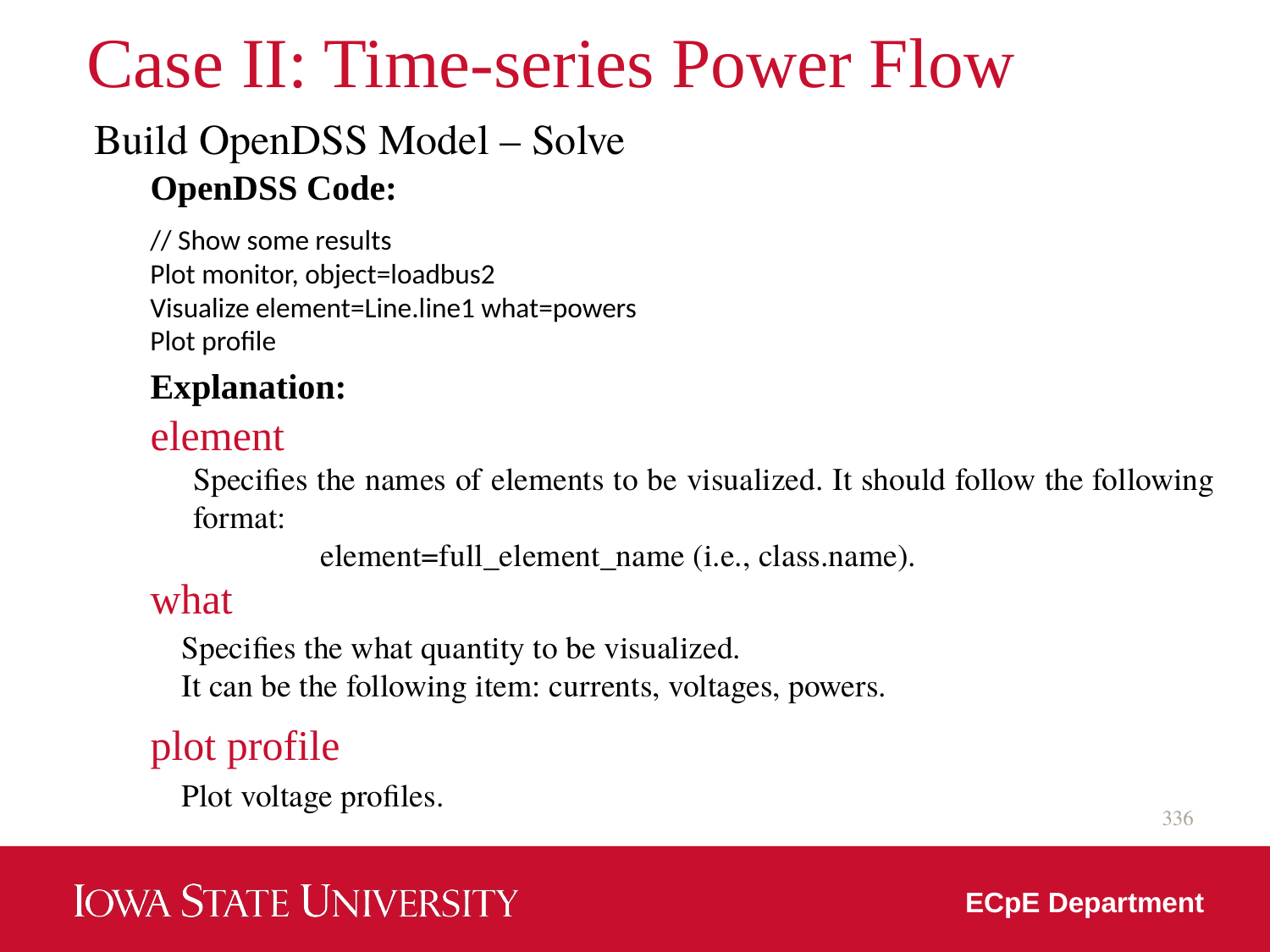

# Case II: Time-series Power Flow
Build OpenDSS Model – Solve
OpenDSS Code:
// Show some results
Plot monitor, object=loadbus2
Visualize element=Line.line1 what=powers
Plot profile
Explanation:
element
Specifies the names of elements to be visualized. It should follow the following format:
	element=full_element_name (i.e., class.name).
what
Specifies the what quantity to be visualized.
It can be the following item: currents, voltages, powers.
plot profile
Plot voltage profiles.
336
ECpE Department